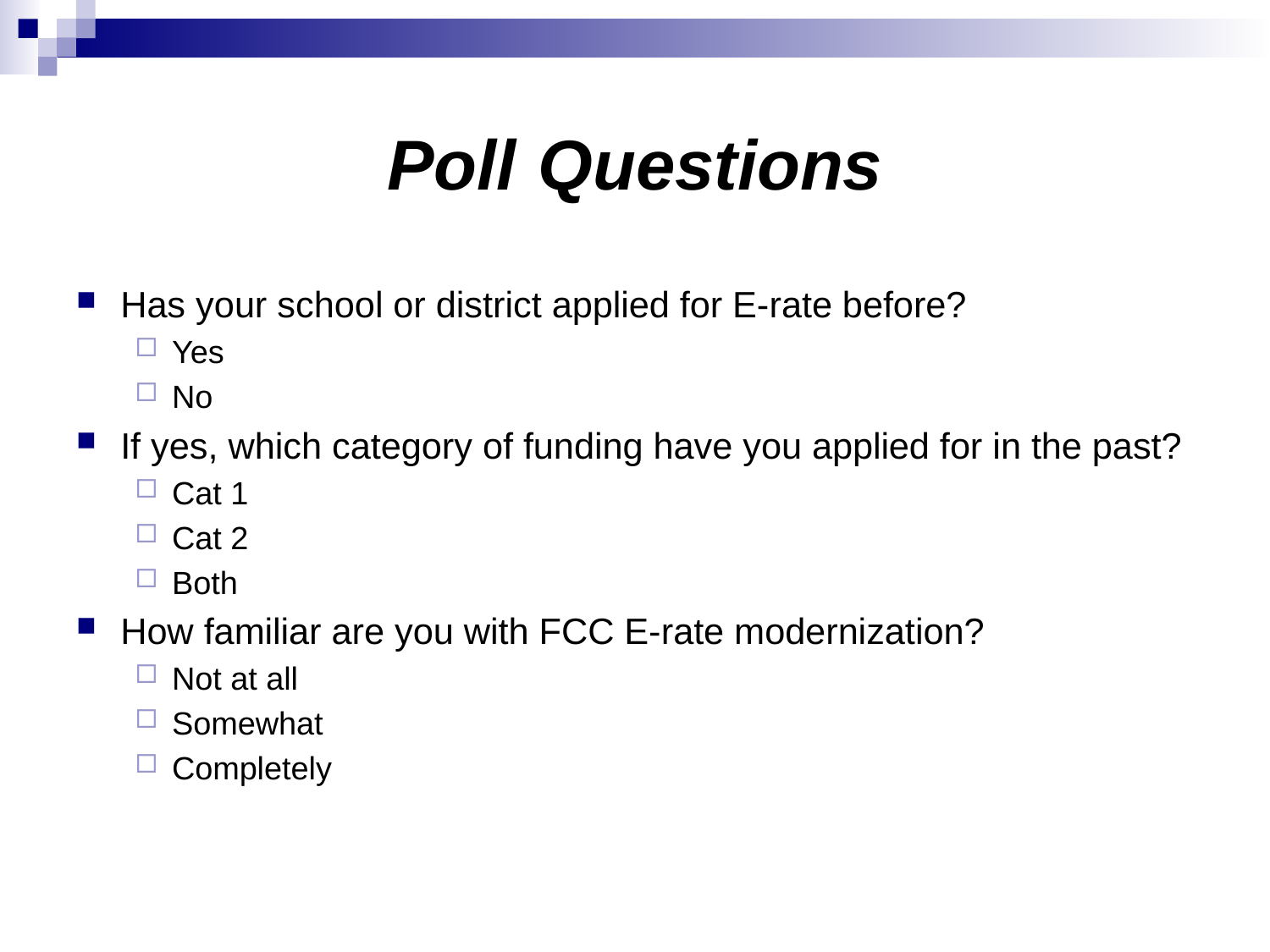

# Poll Questions
Has your school or district applied for E-rate before?
Yes
No
If yes, which category of funding have you applied for in the past?
Cat 1
Cat 2
Both
How familiar are you with FCC E-rate modernization?
Not at all
Somewhat
Completely